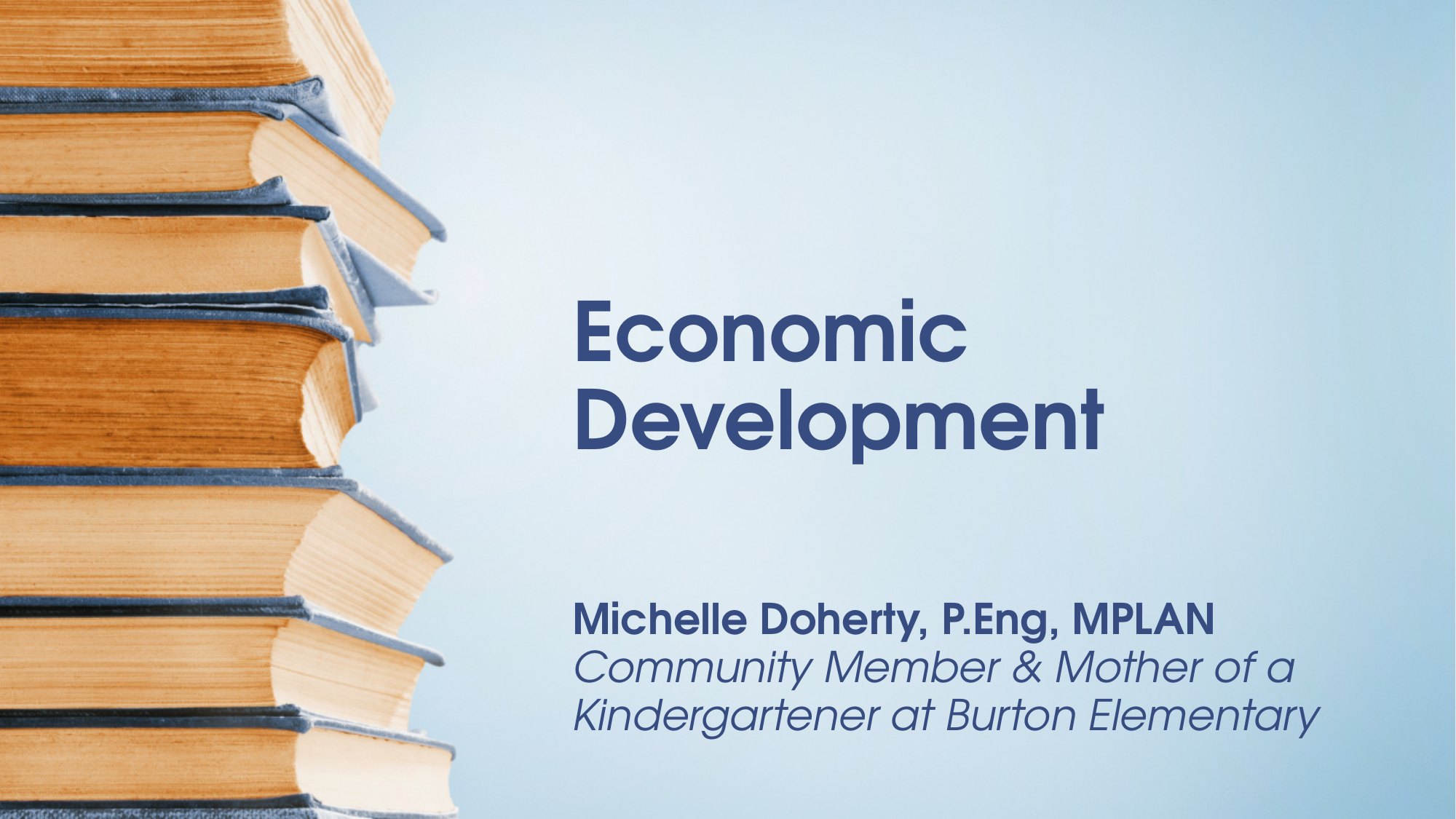

# Economic Development
Michelle Doherty, P.Eng, MPLAN
Community Member & Mother of a Kindergartener at Burton Elementary